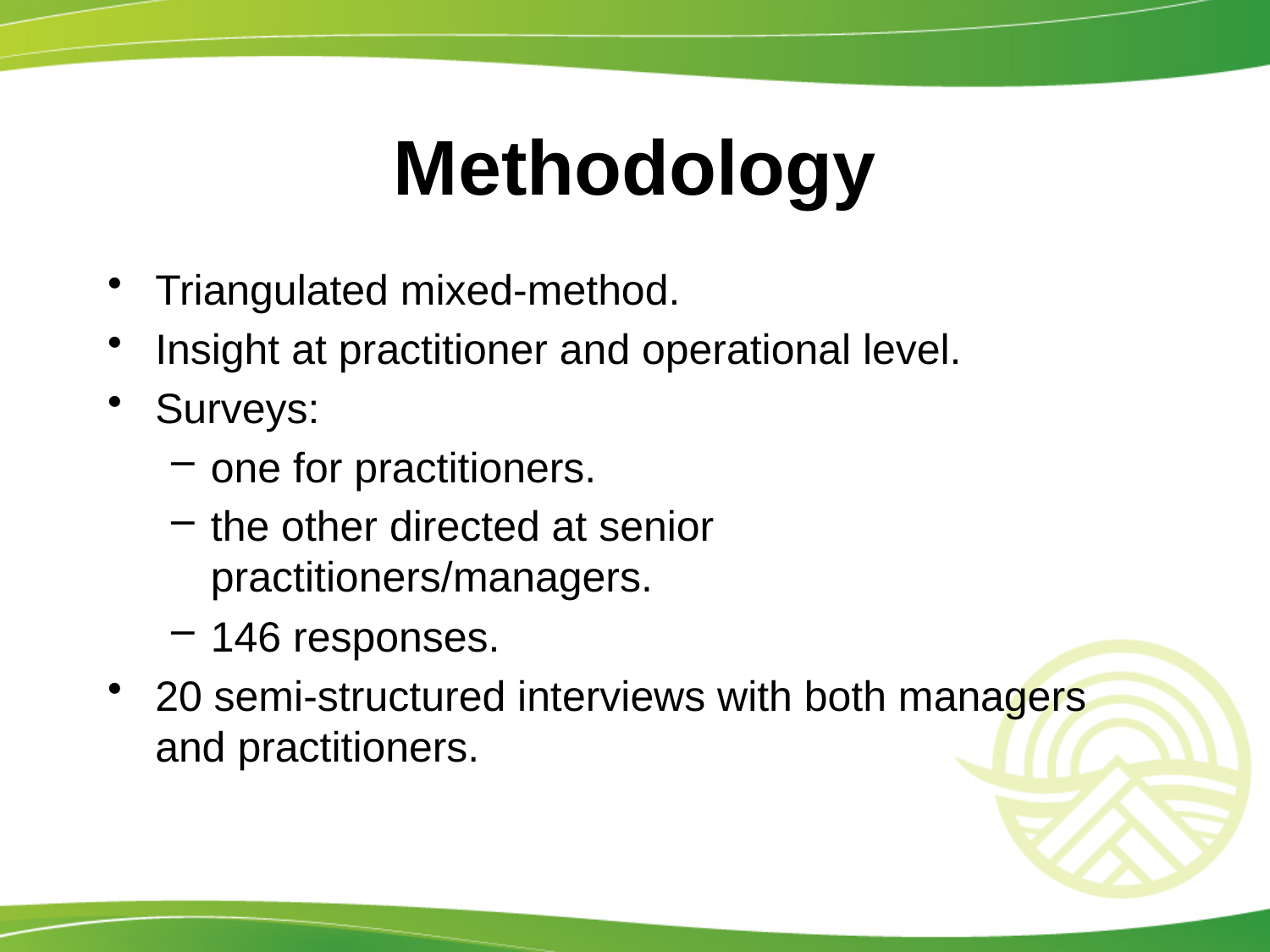

# Methodology
Triangulated mixed-method.
Insight at practitioner and operational level.
Surveys:
one for practitioners.
the other directed at senior practitioners/managers.
146 responses.
20 semi-structured interviews with both managers and practitioners.